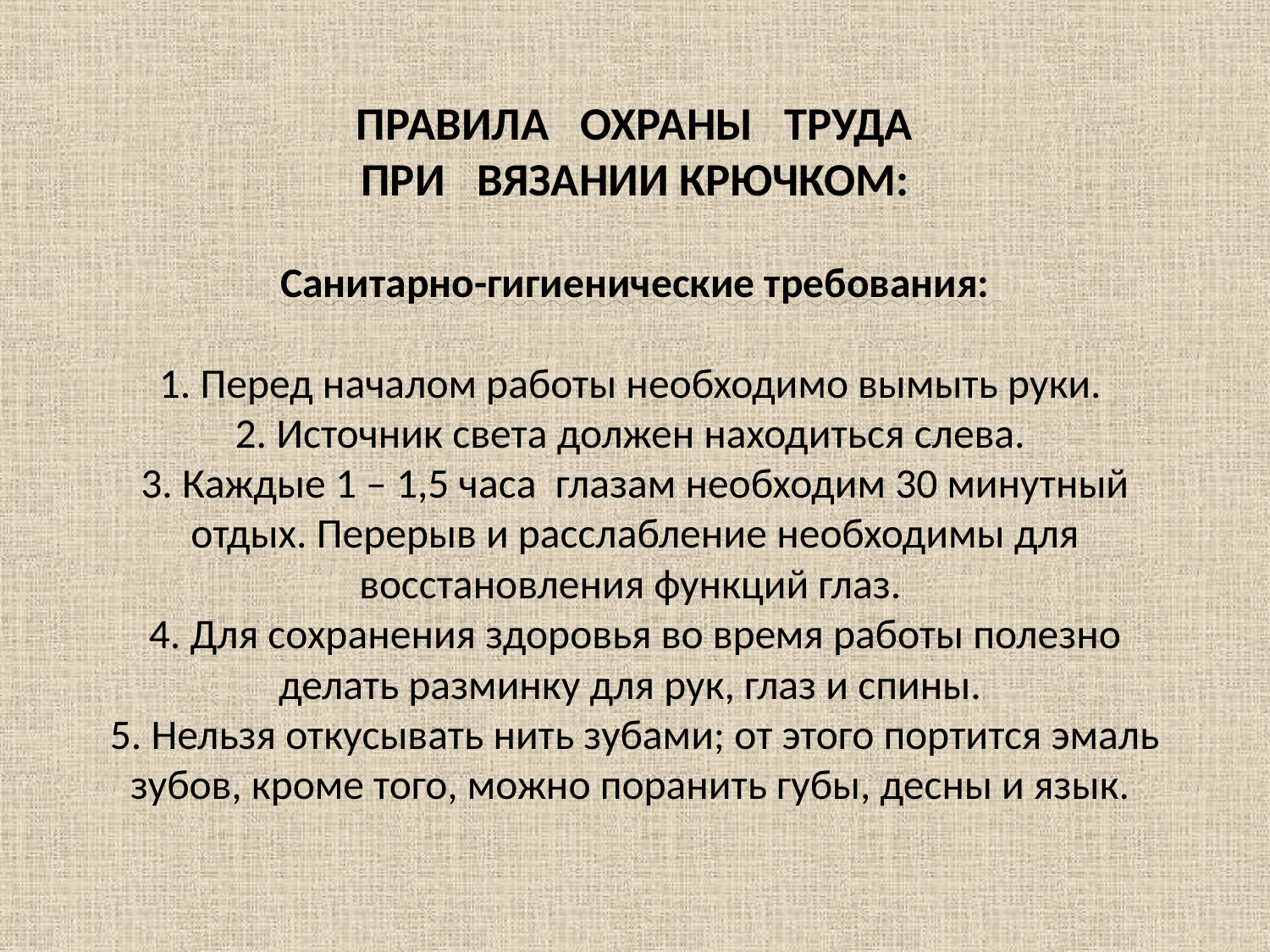

# ПРАВИЛА   ОХРАНЫ   ТРУДА ПРИ   ВЯЗАНИИ КРЮЧКОМ: Санитарно-гигиенические требования:  1. Перед началом работы необходимо вымыть руки.  2. Источник света должен находиться слева.  3. Каждые 1 – 1,5 часа  глазам необходим 30 минутный отдых. Перерыв и расслабление необходимы для восстановления функций глаз.  4. Для сохранения здоровья во время работы полезно делать разминку для рук, глаз и спины.  5. Нельзя откусывать нить зубами; от этого портится эмаль зубов, кроме того, можно поранить губы, десны и язык.